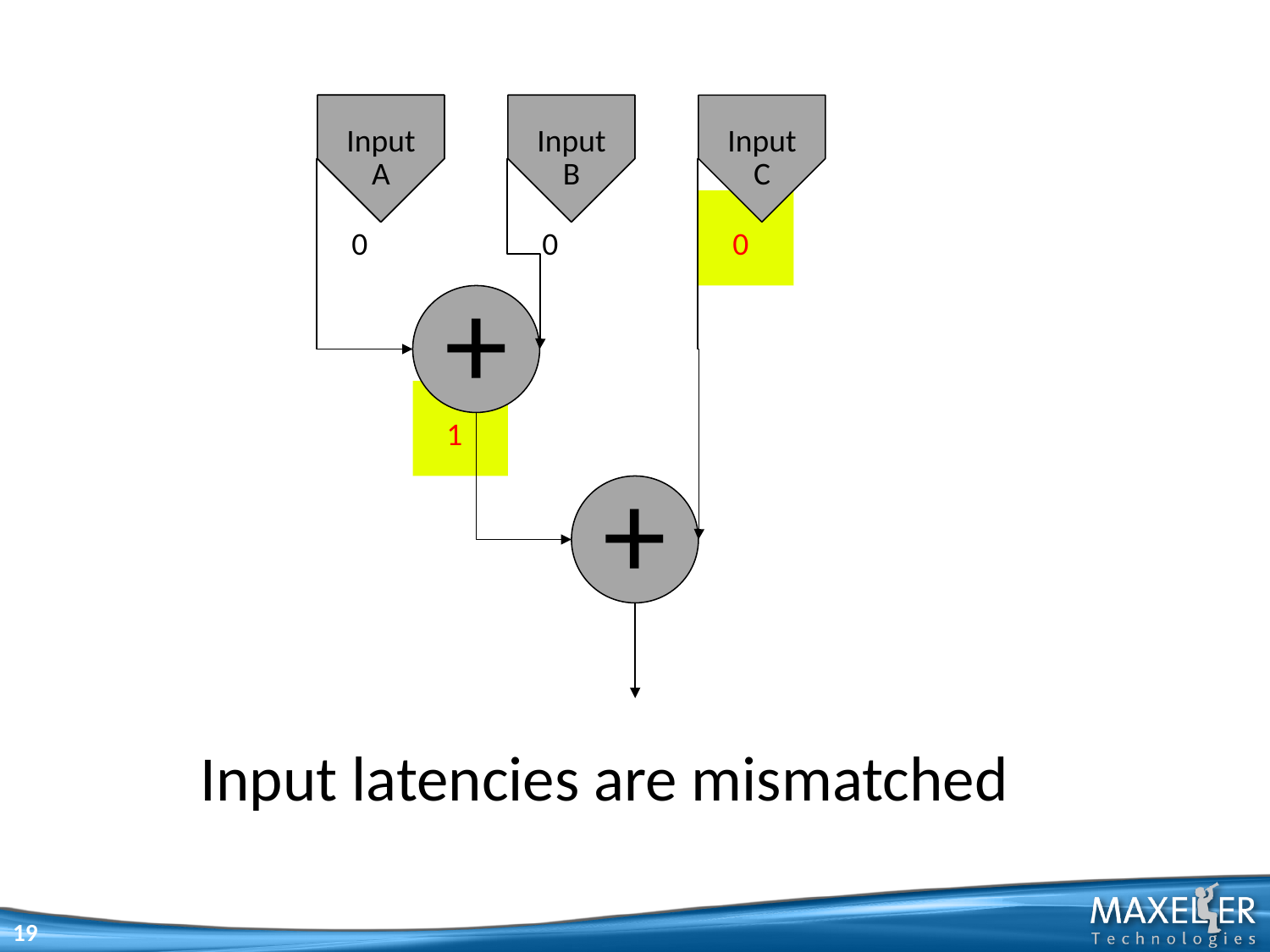

Input

Input
A

Input
A

Input

Input
B

Input
C

0
0
0
+

1
+
Input latencies are mismatched
19